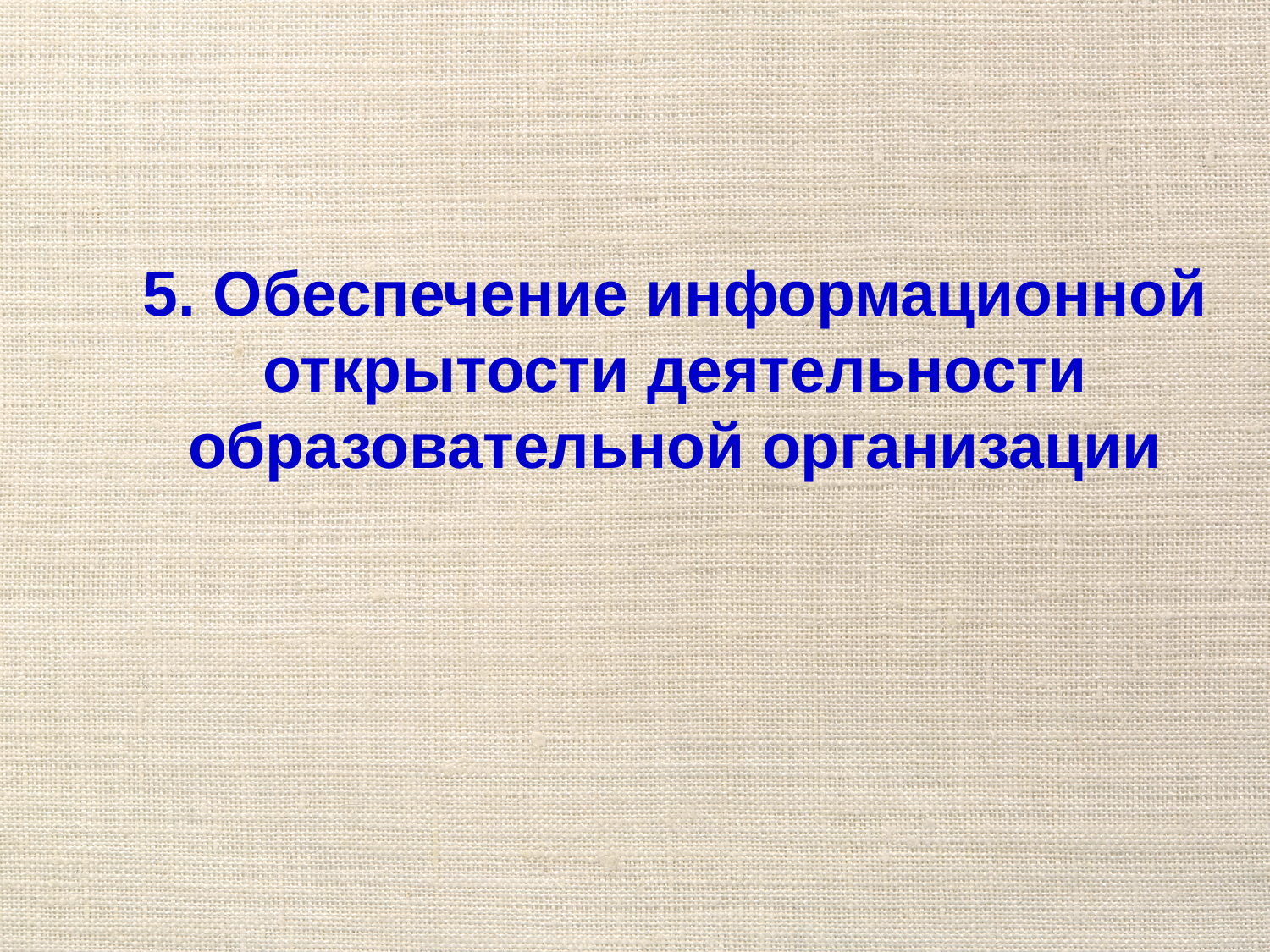

5. Обеспечение информационной открытости деятельности образовательной организации